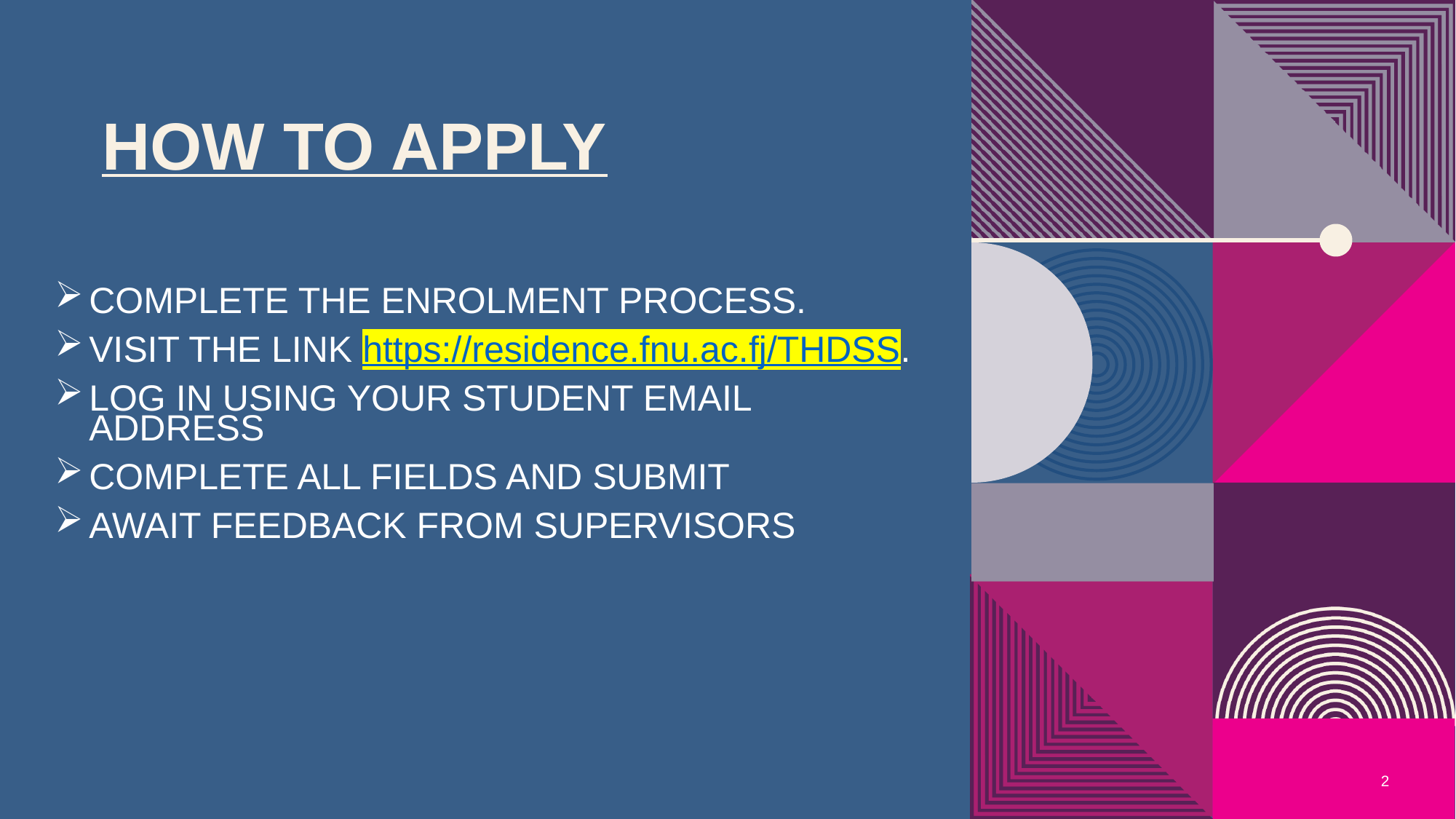

# HOW TO APPLY
COMPLETE THE ENROLMENT PROCESS.
VISIT THE LINK https://residence.fnu.ac.fj/THDSS.
LOG IN USING YOUR STUDENT EMAIL ADDRESS
COMPLETE ALL FIELDS AND SUBMIT
AWAIT FEEDBACK FROM SUPERVISORS
2